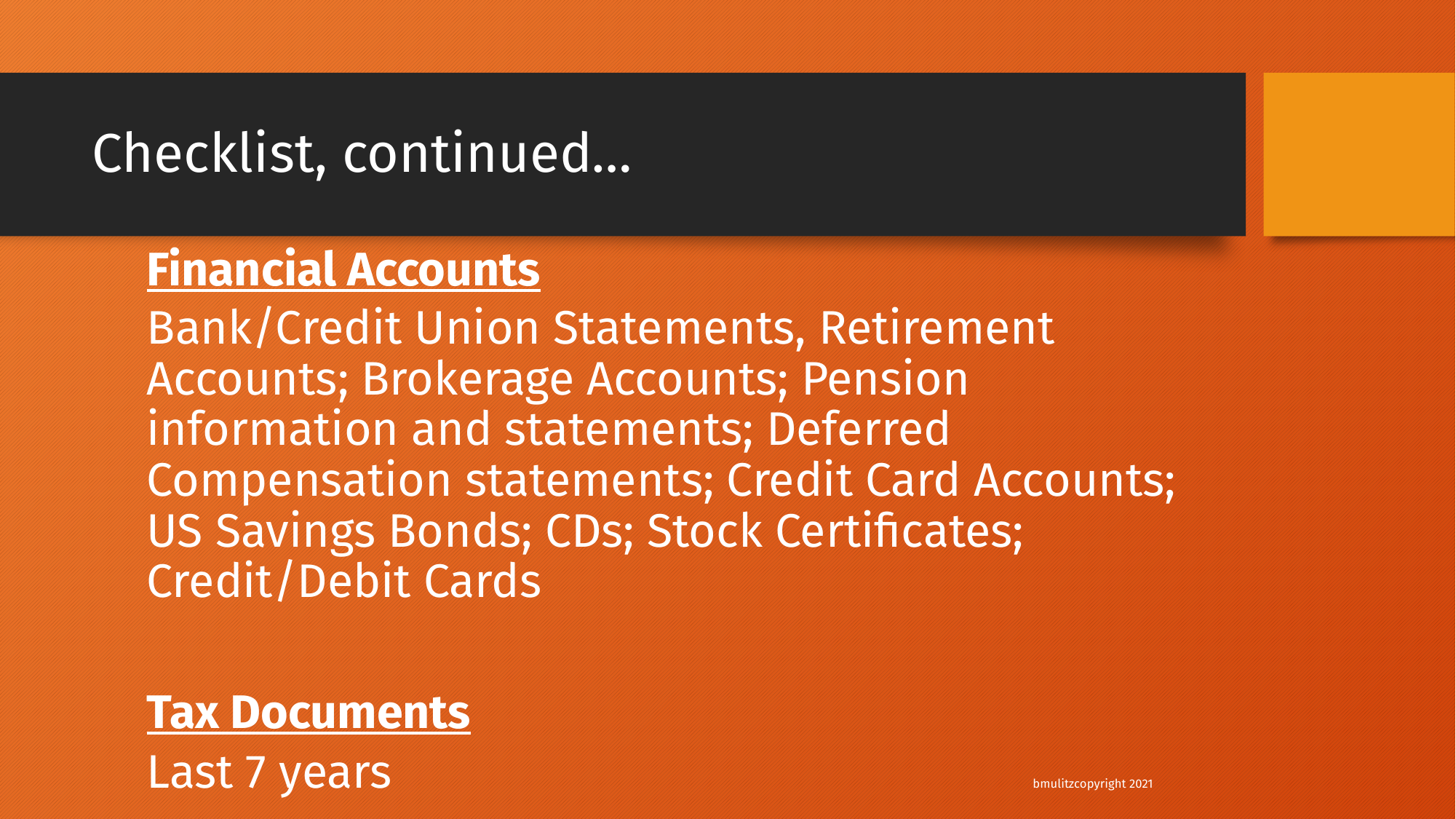

# Checklist, continued…
Financial Accounts
Bank/Credit Union Statements, Retirement Accounts; Brokerage Accounts; Pension information and statements; Deferred Compensation statements; Credit Card Accounts; US Savings Bonds; CDs; Stock Certificates; Credit/Debit Cards

Tax Documents
Last 7 years						 bmulitzcopyright 2021